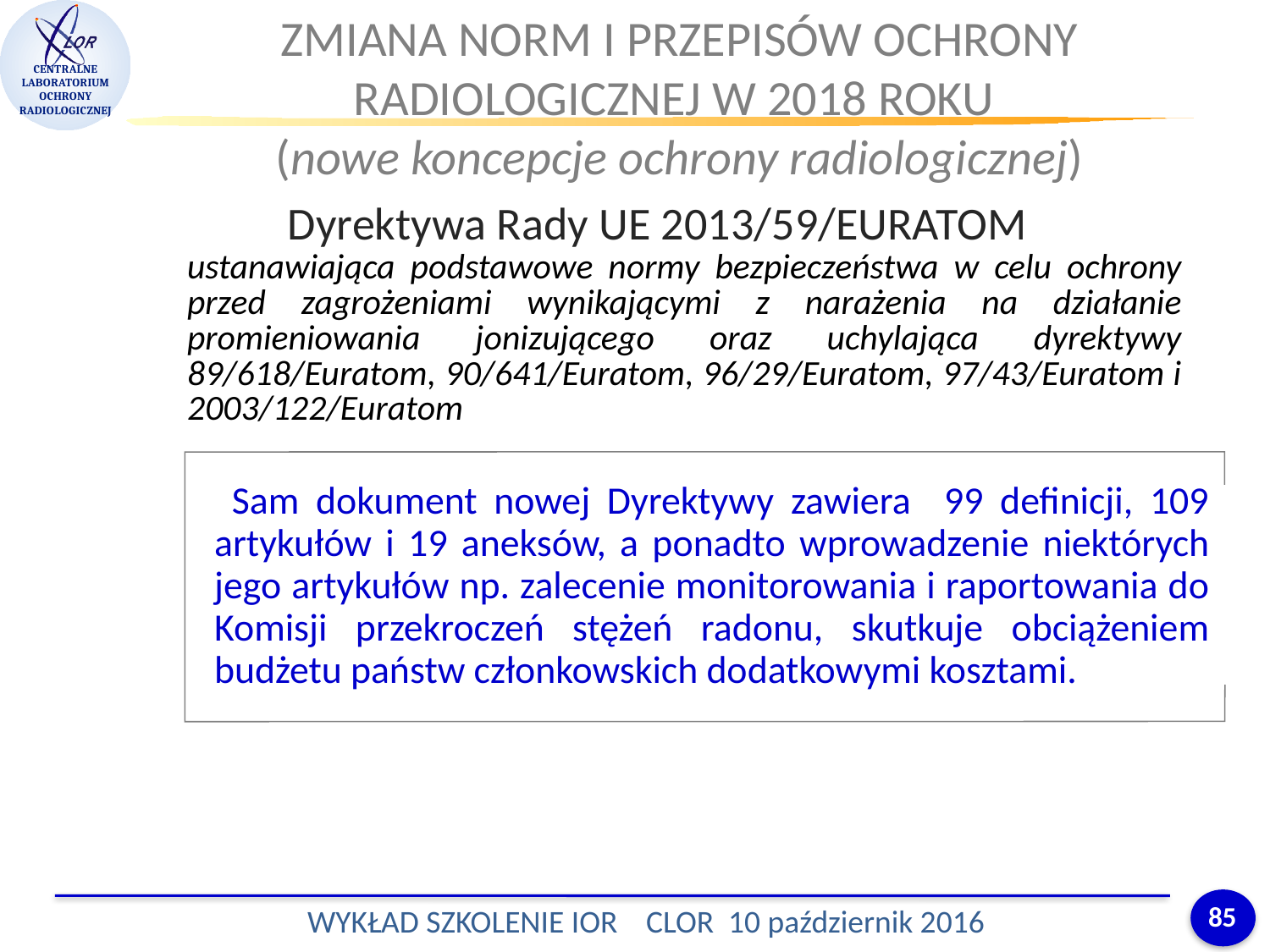

ZMIANA NORM I PRZEPISÓW OCHRONY RADIOLOGICZNEJ W 2018 ROKU
(nowe koncepcje ochrony radiologicznej)

Dyrektywa Rady UE 2013/59/EURATOM
ustanawiająca podstawowe normy bezpieczeństwa w celu ochrony przed zagrożeniami wynikającymi z narażenia na działanie promieniowania jonizującego oraz uchylająca dyrektywy 89/618/Euratom, 90/641/Euratom, 96/29/Euratom, 97/43/Euratom i 2003/122/Euratom

 Sam dokument nowej Dyrektywy zawiera  99 definicji, 109 artykułów i 19 aneksów, a ponadto wprowadzenie niektórych jego artykułów np. zalecenie monitorowania i raportowania do Komisji przekroczeń stężeń radonu, skutkuje obciążeniem budżetu państw członkowskich dodatkowymi kosztami.
85